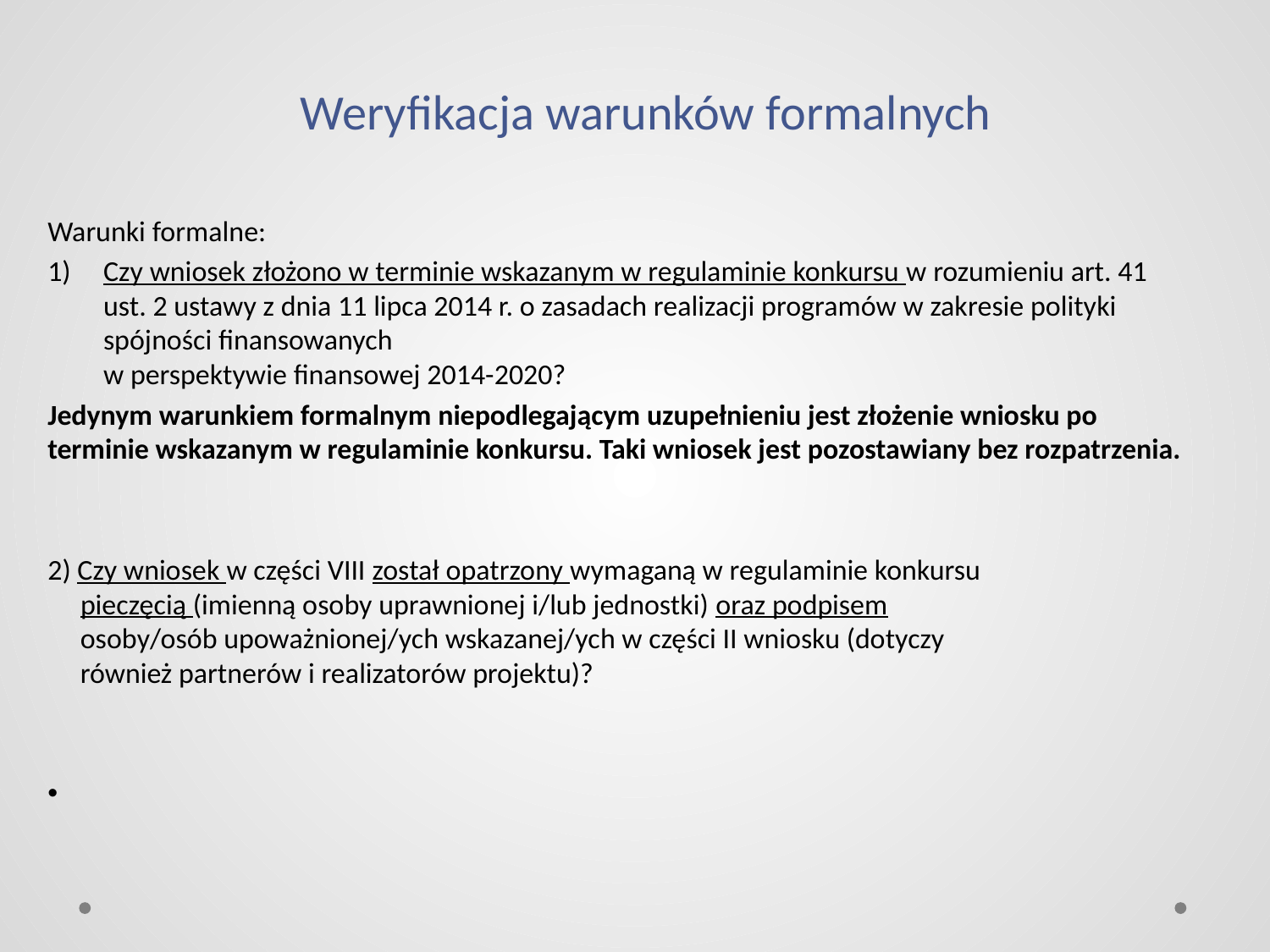

# Weryfikacja warunków formalnych
Warunki formalne:
Czy wniosek złożono w terminie wskazanym w regulaminie konkursu w rozumieniu art. 41 ust. 2 ustawy z dnia 11 lipca 2014 r. o zasadach realizacji programów w zakresie polityki spójności finansowanych
w perspektywie finansowej 2014-2020?
Jedynym warunkiem formalnym niepodlegającym uzupełnieniu jest złożenie wniosku po terminie wskazanym w regulaminie konkursu. Taki wniosek jest pozostawiany bez rozpatrzenia.

2) Czy wniosek w części VIII został opatrzony wymaganą w regulaminie konkursu
     pieczęcią (imienną osoby uprawnionej i/lub jednostki) oraz podpisem
     osoby/osób upoważnionej/ych wskazanej/ych w części II wniosku (dotyczy
     również partnerów i realizatorów projektu)?